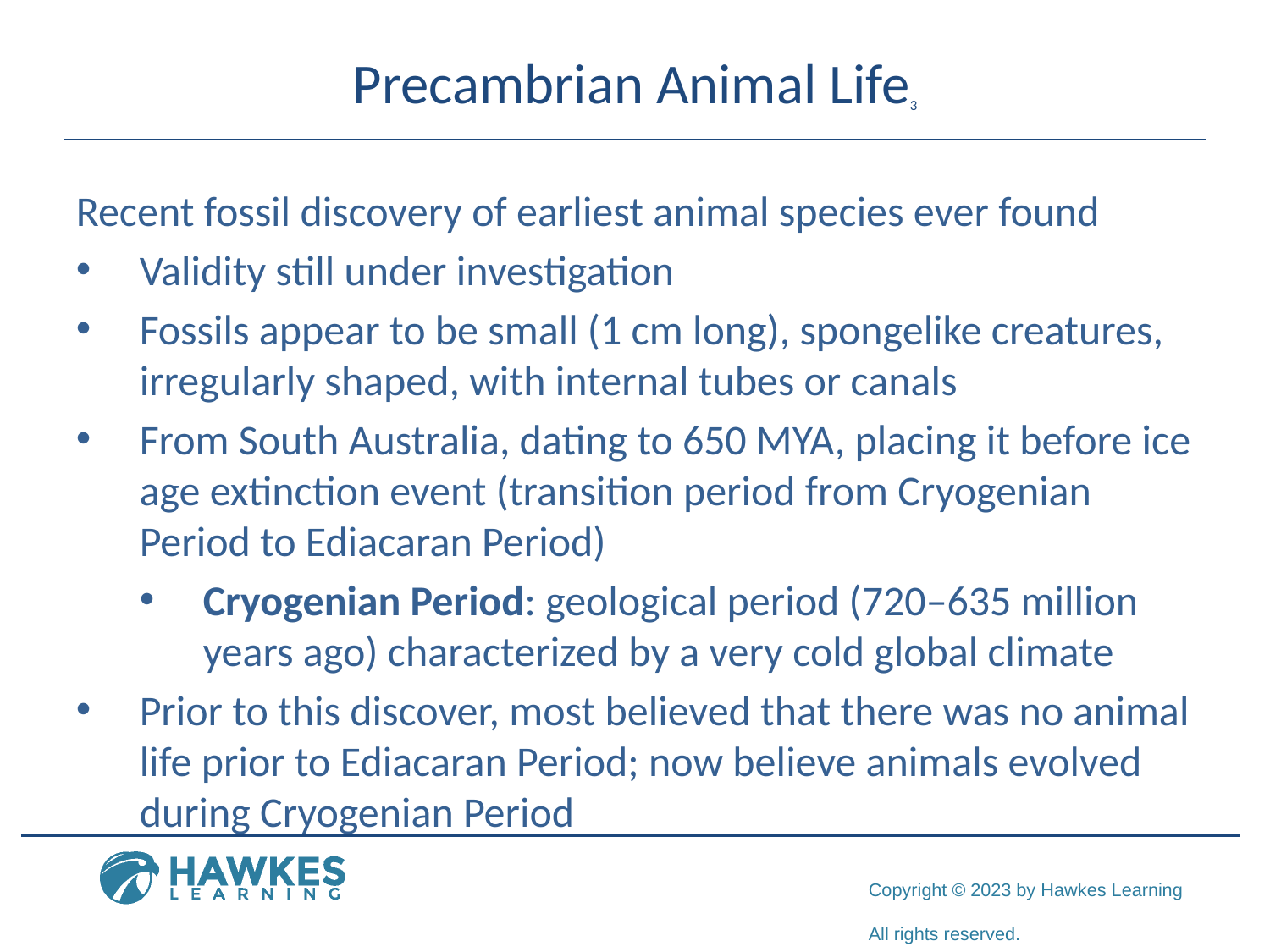

# Precambrian Animal Life3
Recent fossil discovery of earliest animal species ever found
Validity still under investigation
Fossils appear to be small (1 cm long), spongelike creatures, irregularly shaped, with internal tubes or canals
From South Australia, dating to 650 MYA, placing it before ice age extinction event (transition period from Cryogenian Period to Ediacaran Period)
Cryogenian Period: geological period (720–635 million years ago) characterized by a very cold global climate
Prior to this discover, most believed that there was no animal life prior to Ediacaran Period; now believe animals evolved during Cryogenian Period